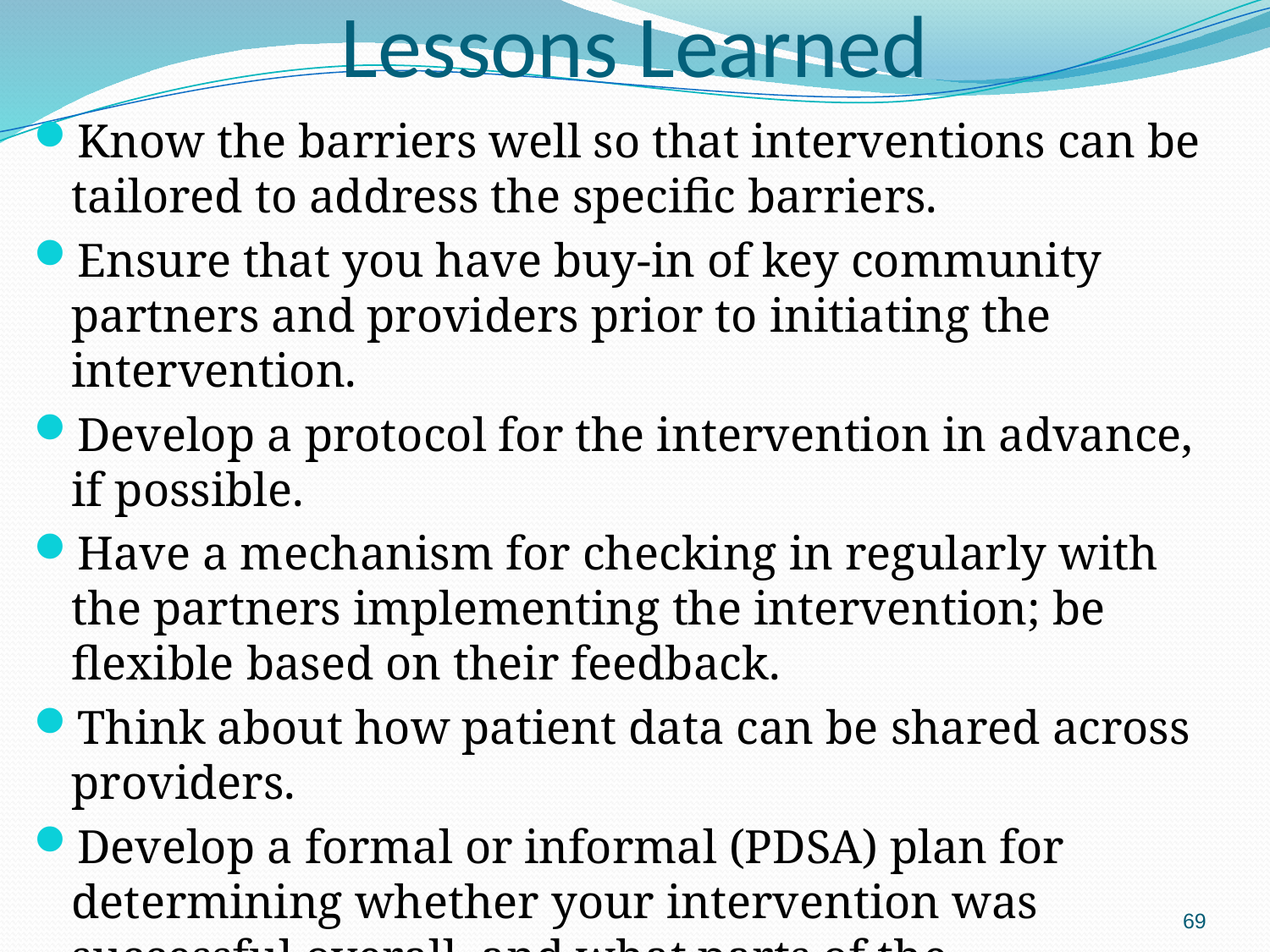

# Lessons Learned
Know the barriers well so that interventions can be tailored to address the specific barriers.
Ensure that you have buy-in of key community partners and providers prior to initiating the intervention.
Develop a protocol for the intervention in advance, if possible.
Have a mechanism for checking in regularly with the partners implementing the intervention; be flexible based on their feedback.
Think about how patient data can be shared across providers.
Develop a formal or informal (PDSA) plan for determining whether your intervention was successful overall, and what parts of the intervention made it successful.
69